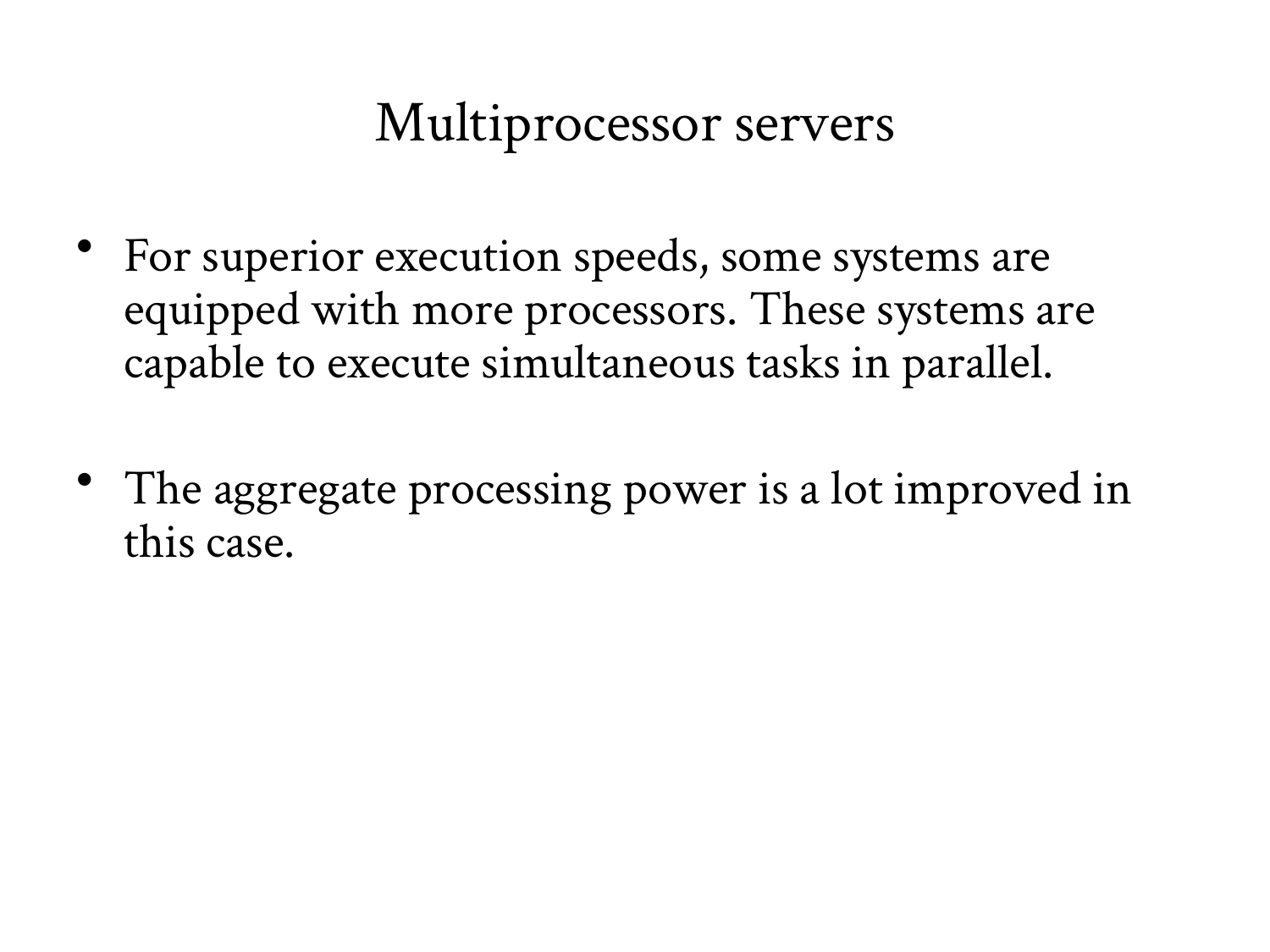

# Multiprocessor servers
For superior execution speeds, some systems are equipped with more processors. These systems are capable to execute simultaneous tasks in parallel.

The aggregate processing power is a lot improved in this case.